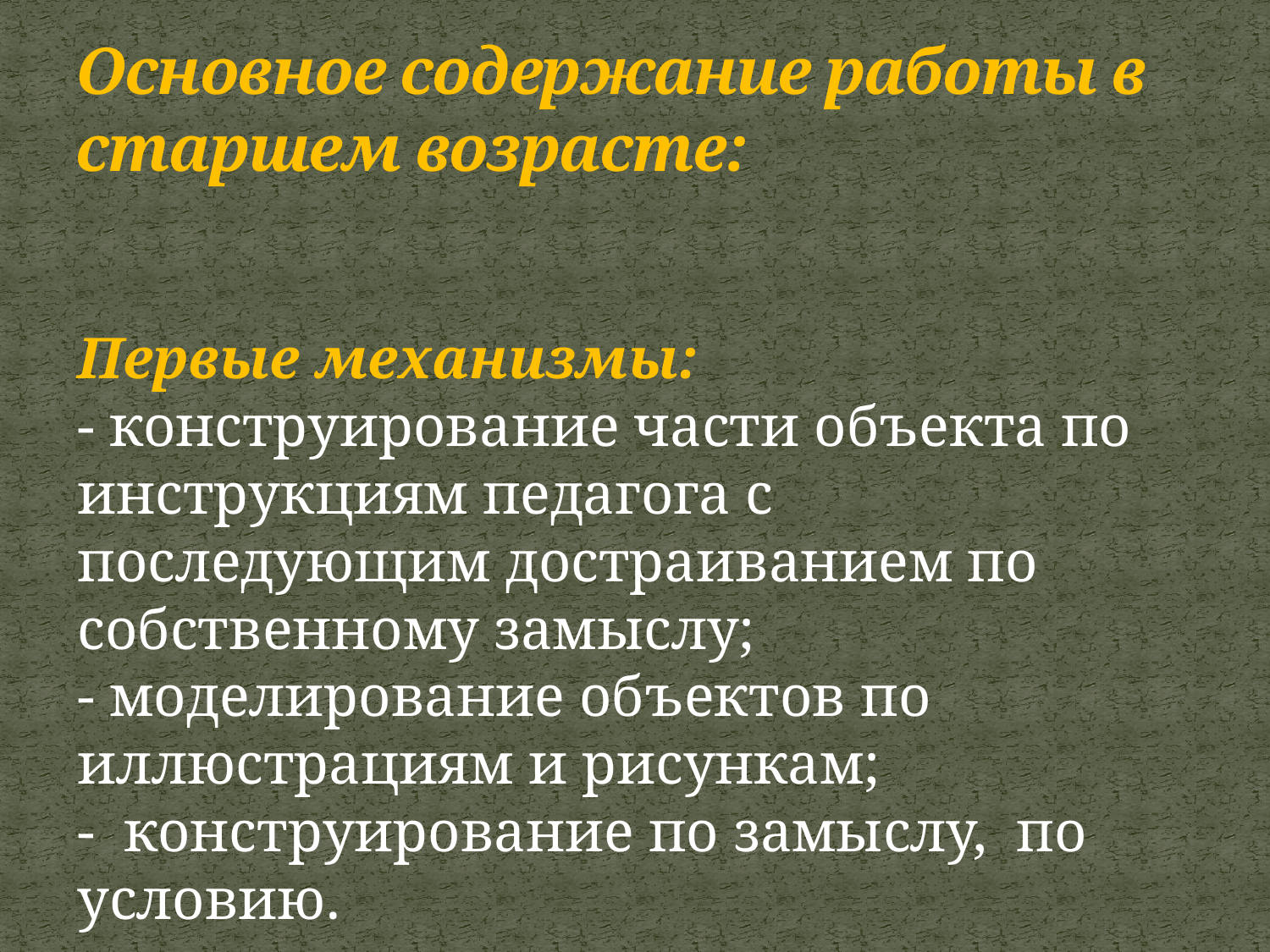

# Основное содержание работы в старшем возрасте:
Первые механизмы:
- конструирование части объекта по инструкциям педагога с последующим достраиванием по собственному замыслу;
- моделирование объектов по иллюстрациям и рисункам;
-  конструирование по замыслу,  по условию.